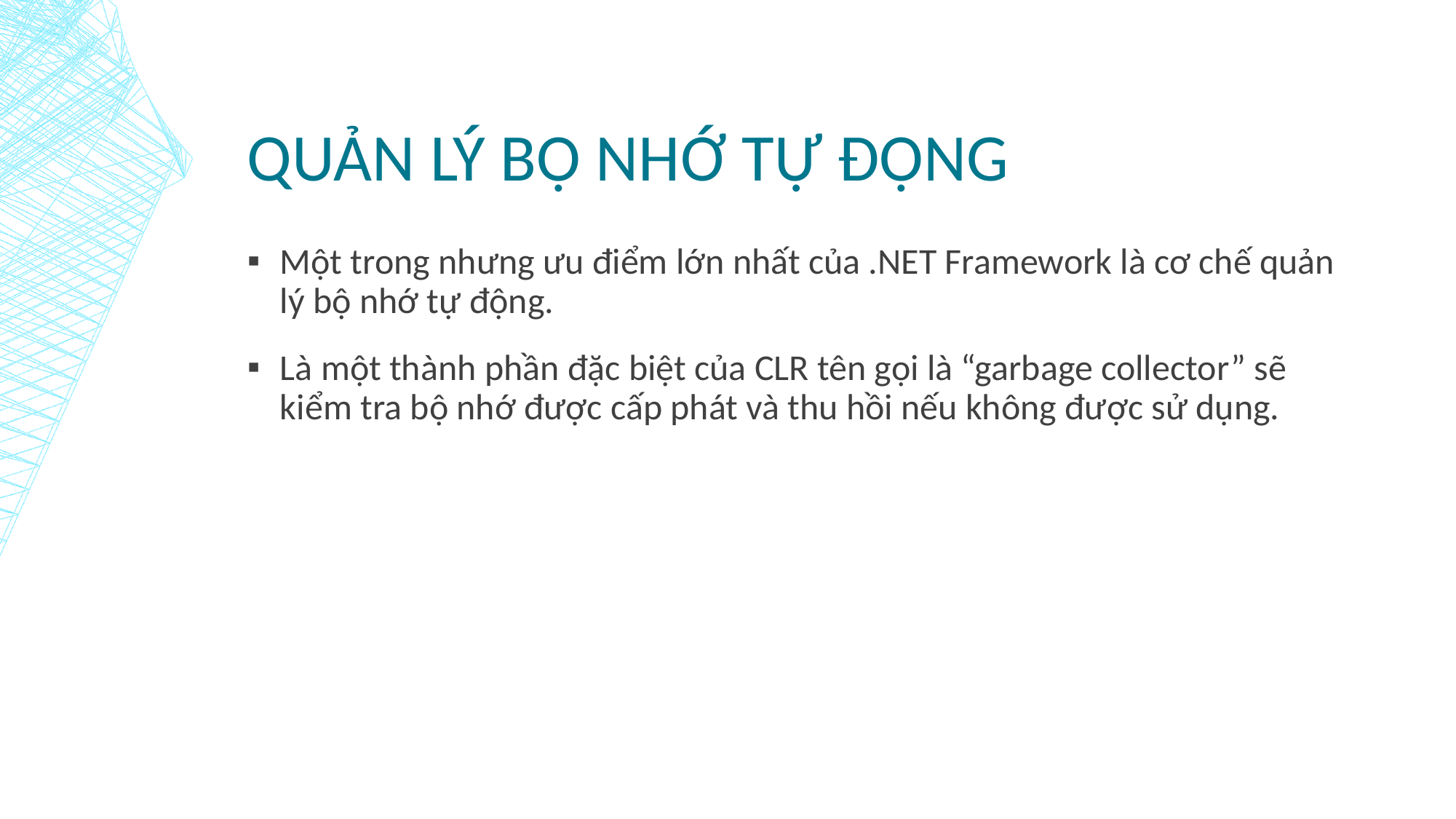

# Quản lý bộ nhớ tự động
Một trong nhưng ưu điểm lớn nhất của .NET Framework là cơ chế quản lý bộ nhớ tự động.
Là một thành phần đặc biệt của CLR tên gọi là “garbage collector” sẽ kiểm tra bộ nhớ được cấp phát và thu hồi nếu không được sử dụng.